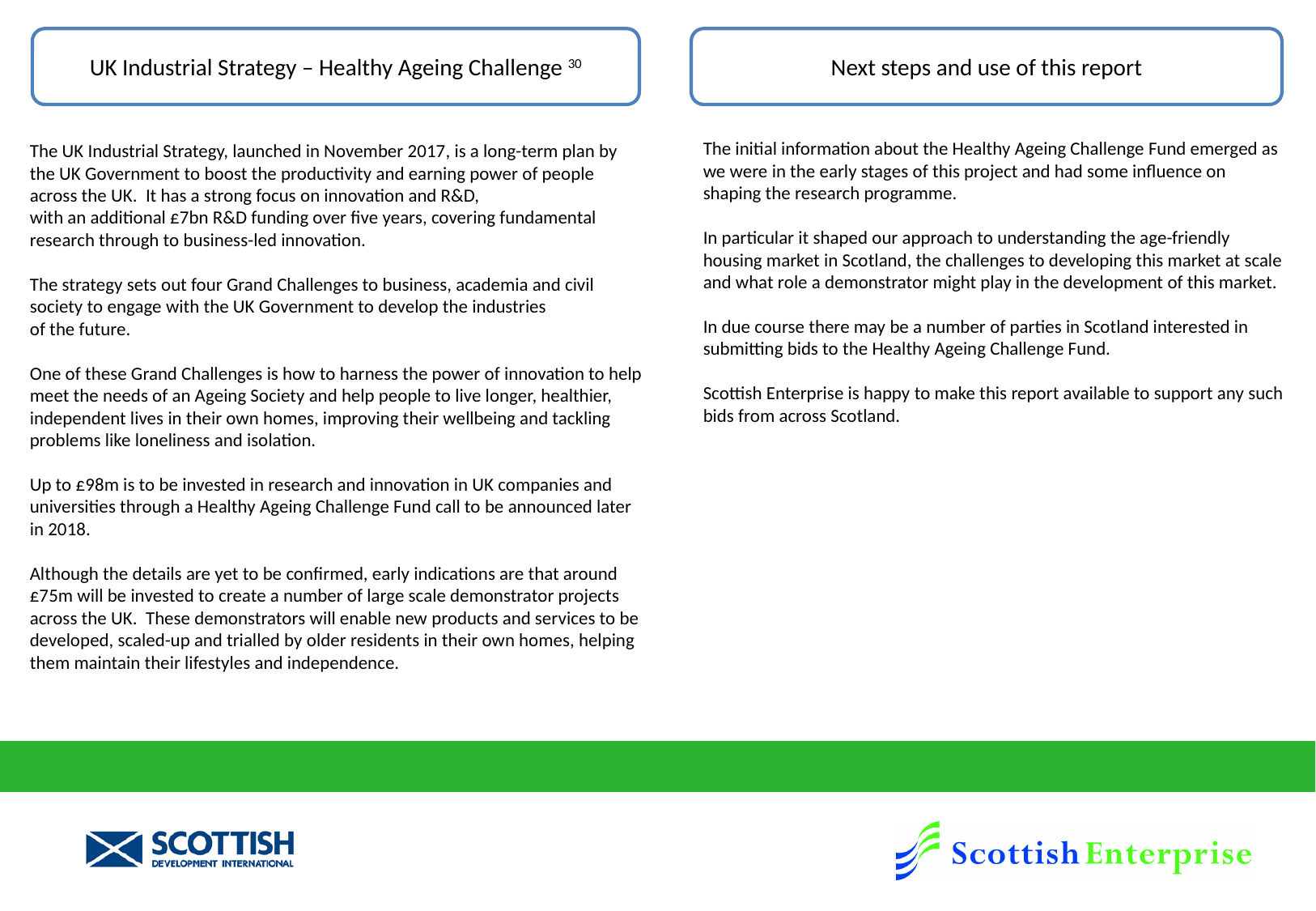

UK Industrial Strategy – Healthy Ageing Challenge 30
Next steps and use of this report

The initial information about the Healthy Ageing Challenge Fund emerged as we were in the early stages of this project and had some influence on shaping the research programme.

In particular it shaped our approach to understanding the age-friendly housing market in Scotland, the challenges to developing this market at scale and what role a demonstrator might play in the development of this market.

In due course there may be a number of parties in Scotland interested in submitting bids to the Healthy Ageing Challenge Fund.

Scottish Enterprise is happy to make this report available to support any such bids from across Scotland.
The UK Industrial Strategy, launched in November 2017, is a long-term plan by the UK Government to boost the productivity and earning power of people across the UK.  It has a strong focus on innovation and R&D,
with an additional £7bn R&D funding over five years, covering fundamental research through to business-led innovation.

The strategy sets out four Grand Challenges to business, academia and civil society to engage with the UK Government to develop the industries
of the future.

One of these Grand Challenges is how to harness the power of innovation to help meet the needs of an Ageing Society and help people to live longer, healthier, independent lives in their own homes, improving their wellbeing and tackling problems like loneliness and isolation.

Up to £98m is to be invested in research and innovation in UK companies and universities through a Healthy Ageing Challenge Fund call to be announced later in 2018.

Although the details are yet to be confirmed, early indications are that around £75m will be invested to create a number of large scale demonstrator projects across the UK.  These demonstrators will enable new products and services to be developed, scaled-up and trialled by older residents in their own homes, helping them maintain their lifestyles and independence.

18
18